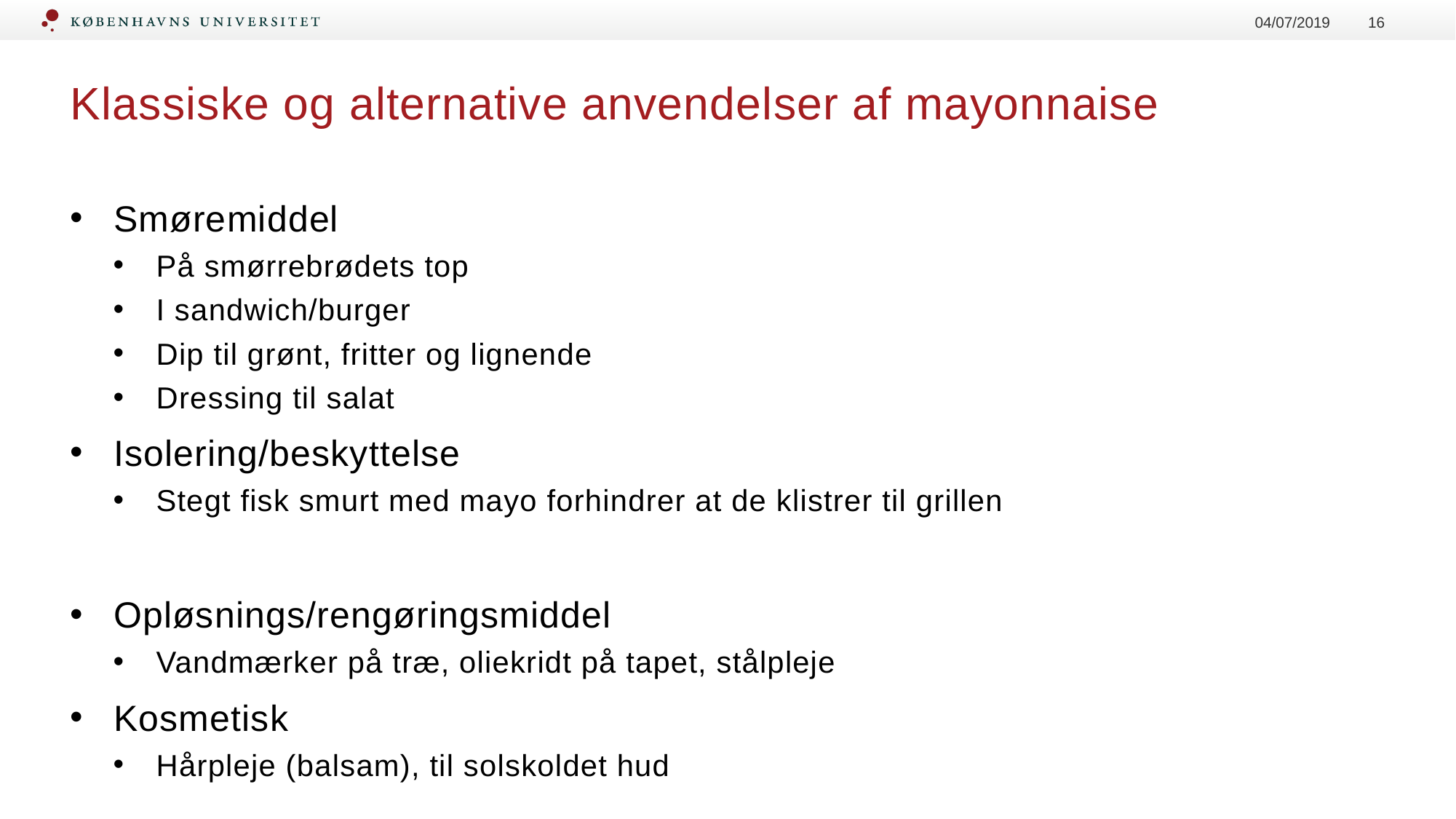

04/07/2019
16
# Klassiske og alternative anvendelser af mayonnaise
Smøremiddel
På smørrebrødets top
I sandwich/burger
Dip til grønt, fritter og lignende
Dressing til salat
Isolering/beskyttelse
Stegt fisk smurt med mayo forhindrer at de klistrer til grillen

Opløsnings/rengøringsmiddel
Vandmærker på træ, oliekridt på tapet, stålpleje
Kosmetisk
Hårpleje (balsam), til solskoldet hud